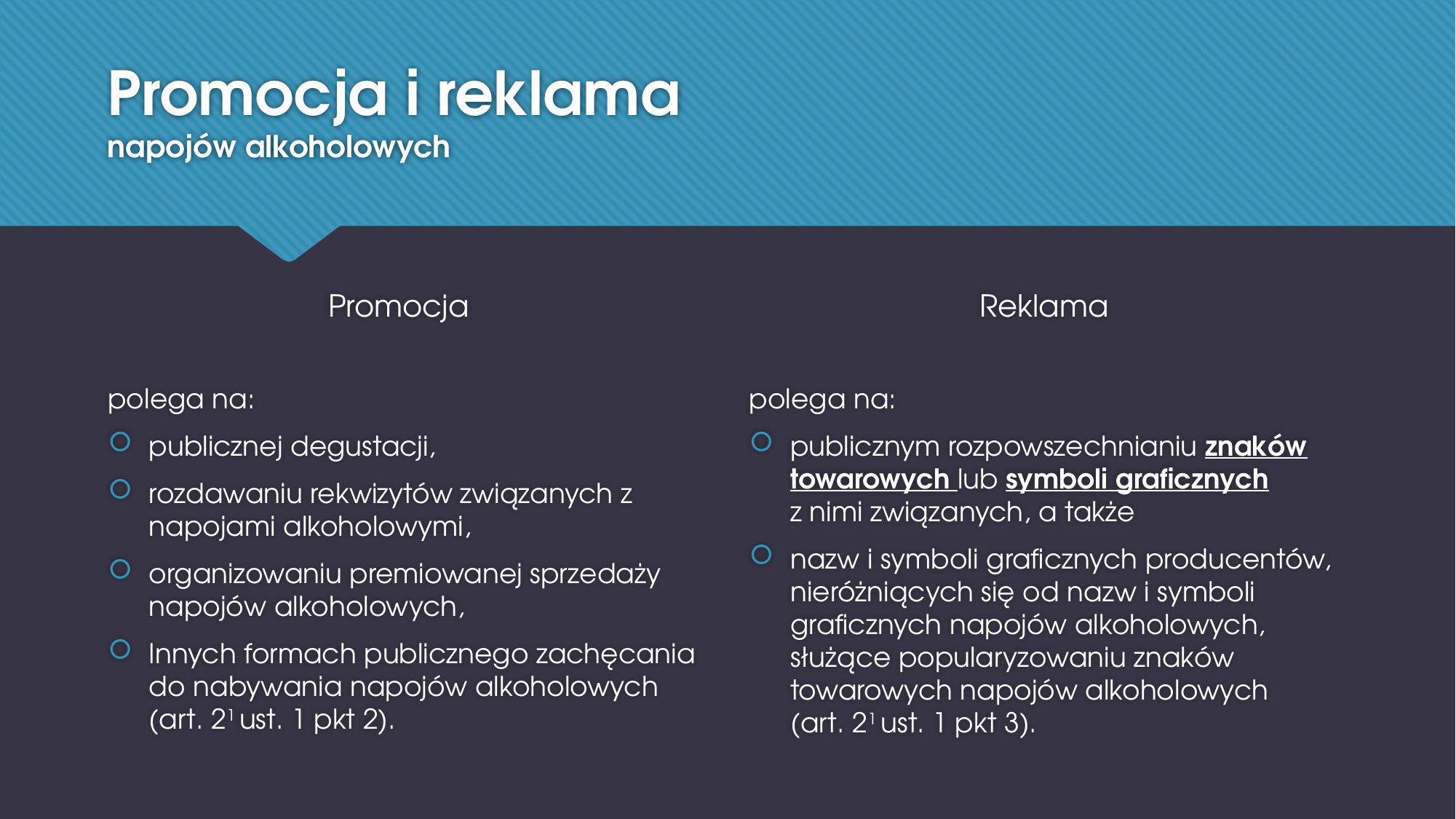

# Promocja i reklama napojów alkoholowych
Promocja
Reklama

polega na:
publicznej degustacji,
rozdawaniu rekwizytów związanych z napojami alkoholowymi,
organizowaniu premiowanej sprzedaży napojów alkoholowych,
Innych formach publicznego zachęcania do nabywania napojów alkoholowych (art. 21 ust. 1 pkt 2).

polega na:
publicznym rozpowszechnianiu znaków towarowych lub symboli graficznych
z nimi związanych, a także
nazw i symboli graficznych producentów, nieróżniących się od nazw i symboli graficznych napojów alkoholowych, służące popularyzowaniu znaków towarowych napojów alkoholowych
(art. 21 ust. 1 pkt 3).